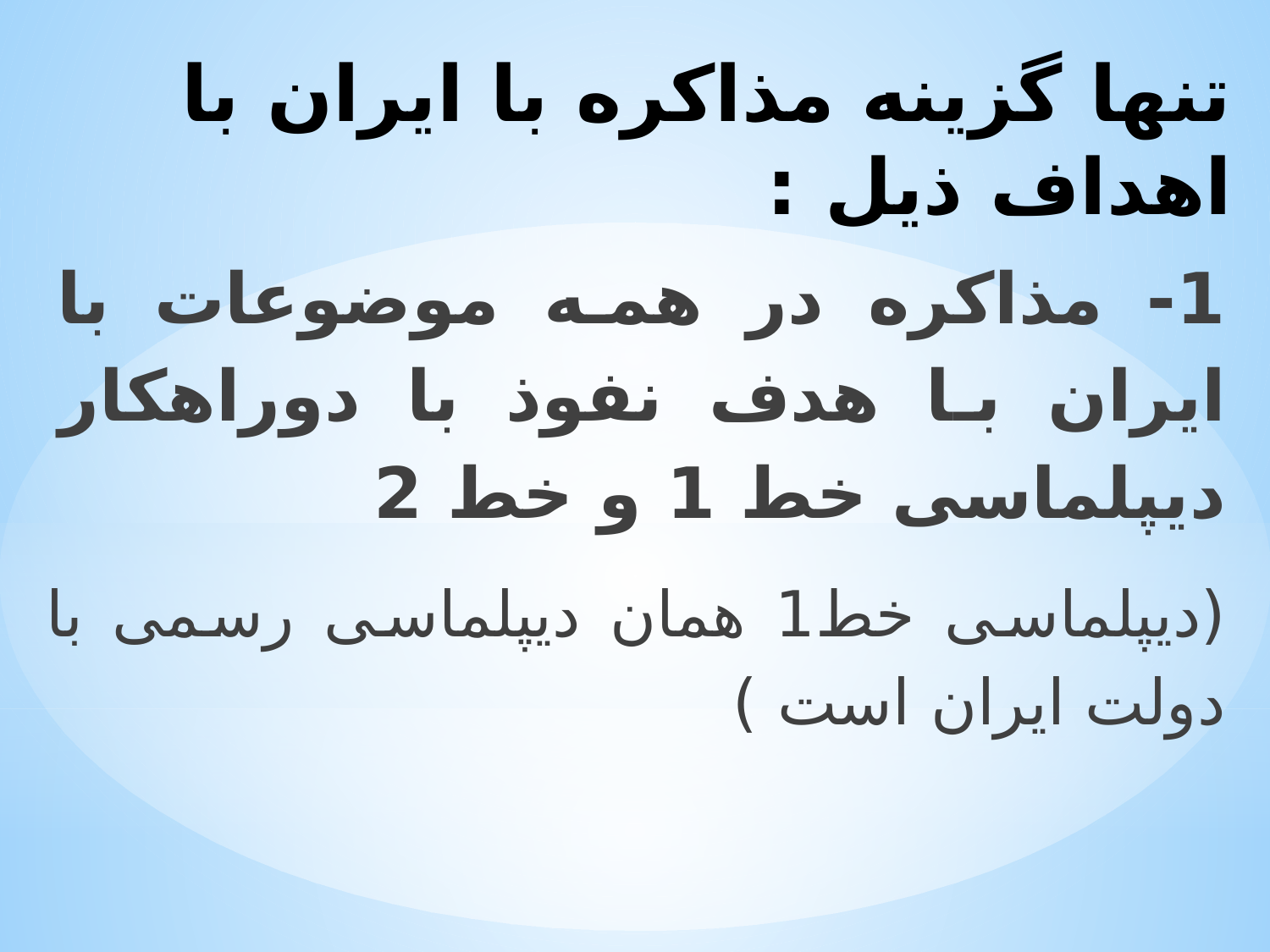

# تنها گزینه مذاکره با ایران با اهداف ذیل :

1- مذاکره در همه موضوعات با ایران با هدف نفوذ با دوراهکار دیپلماسی خط 1 و خط 2
(دیپلماسی خط1 همان دیپلماسی رسمی با دولت ایران است )